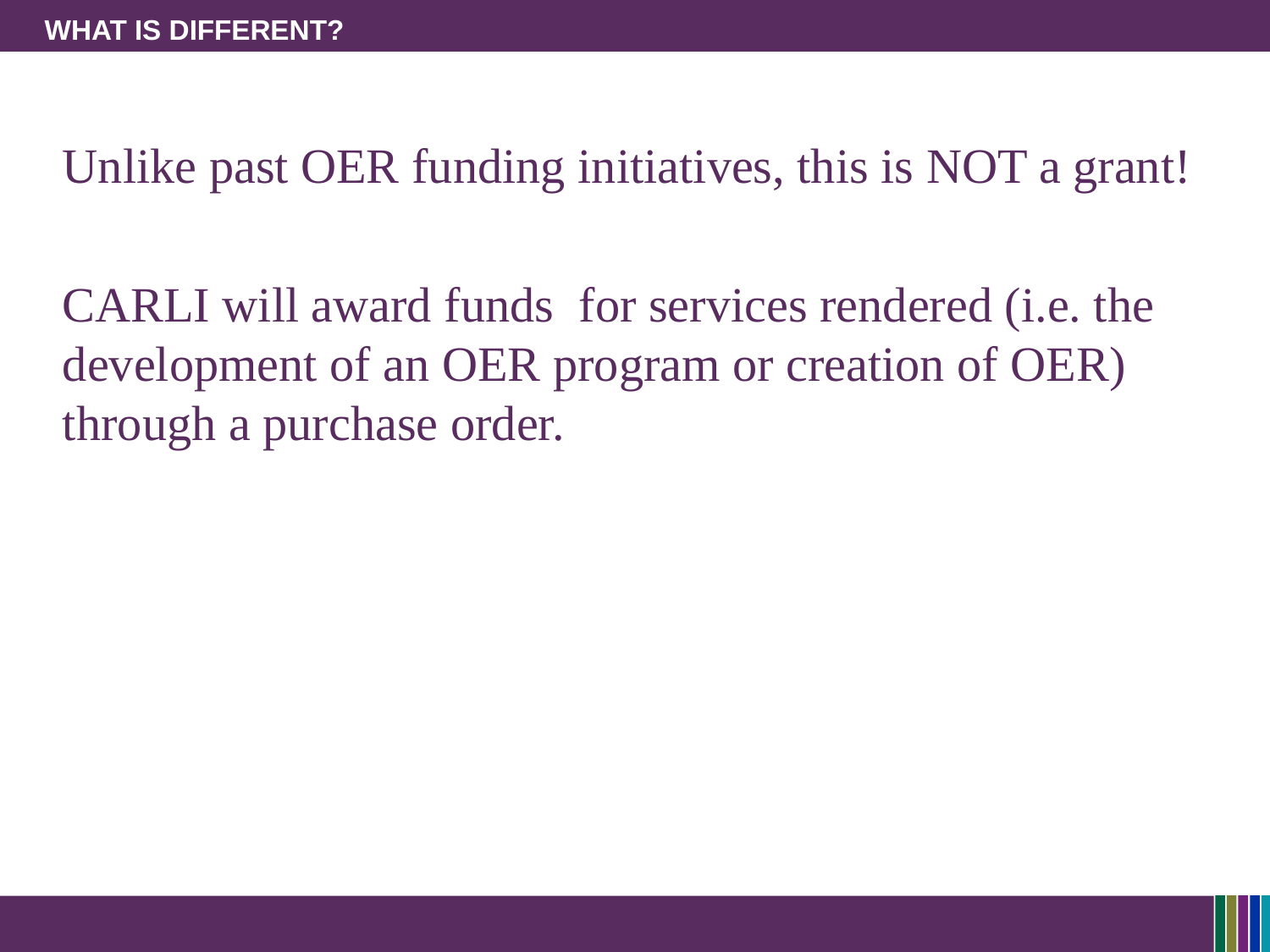

# What is different?
Unlike past OER funding initiatives, this is NOT a grant!

CARLI will award funds  for services rendered (i.e. the development of an OER program or creation of OER) through a purchase order.